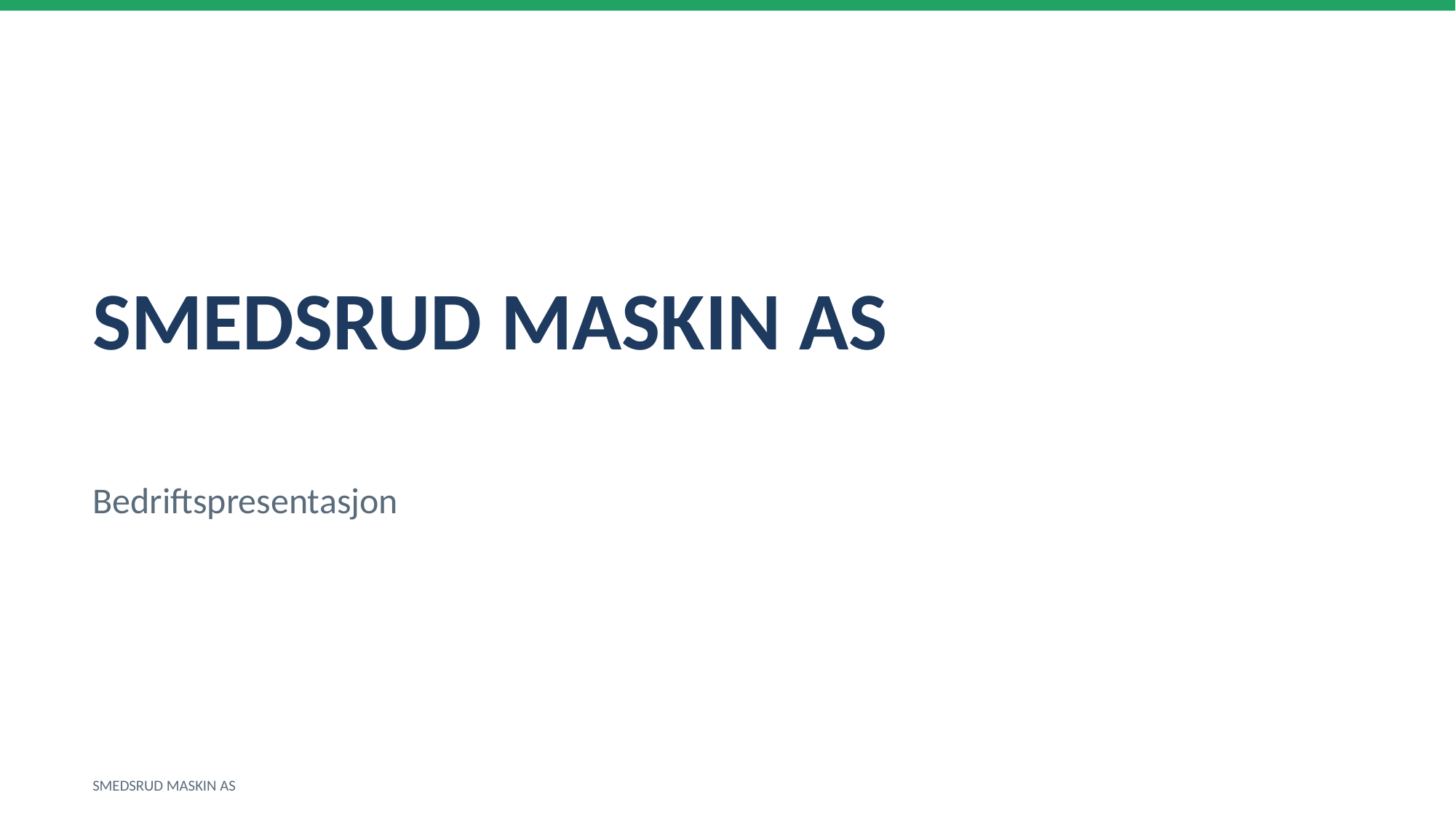

SMEDSRUD MASKIN AS
Bedriftspresentasjon
SMEDSRUD MASKIN AS